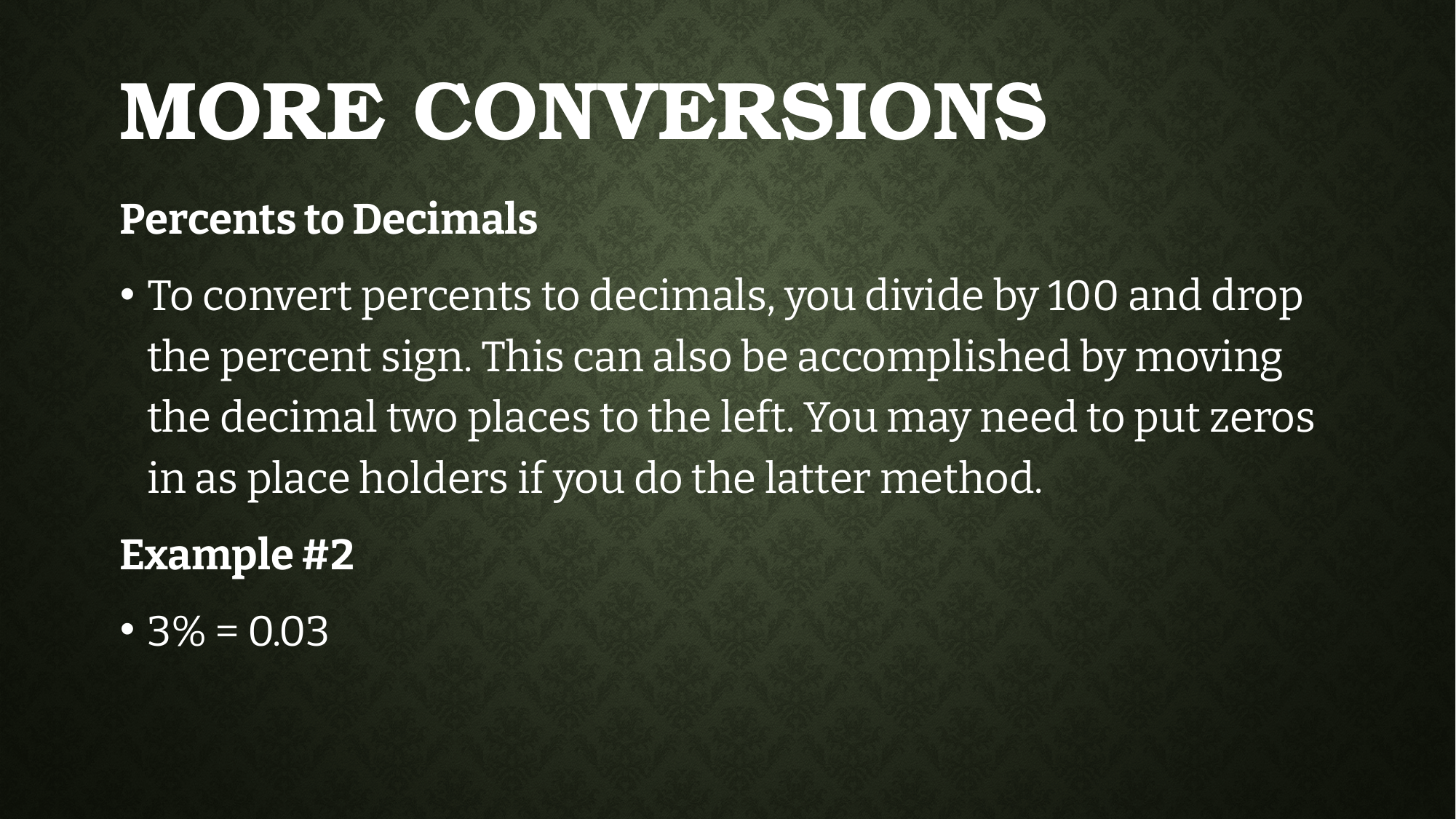

# More conversions
Percents to Decimals
To convert percents to decimals, you divide by 100 and drop the percent sign. This can also be accomplished by moving the decimal two places to the left. You may need to put zeros in as place holders if you do the latter method.
Example #2
3% = 0.03